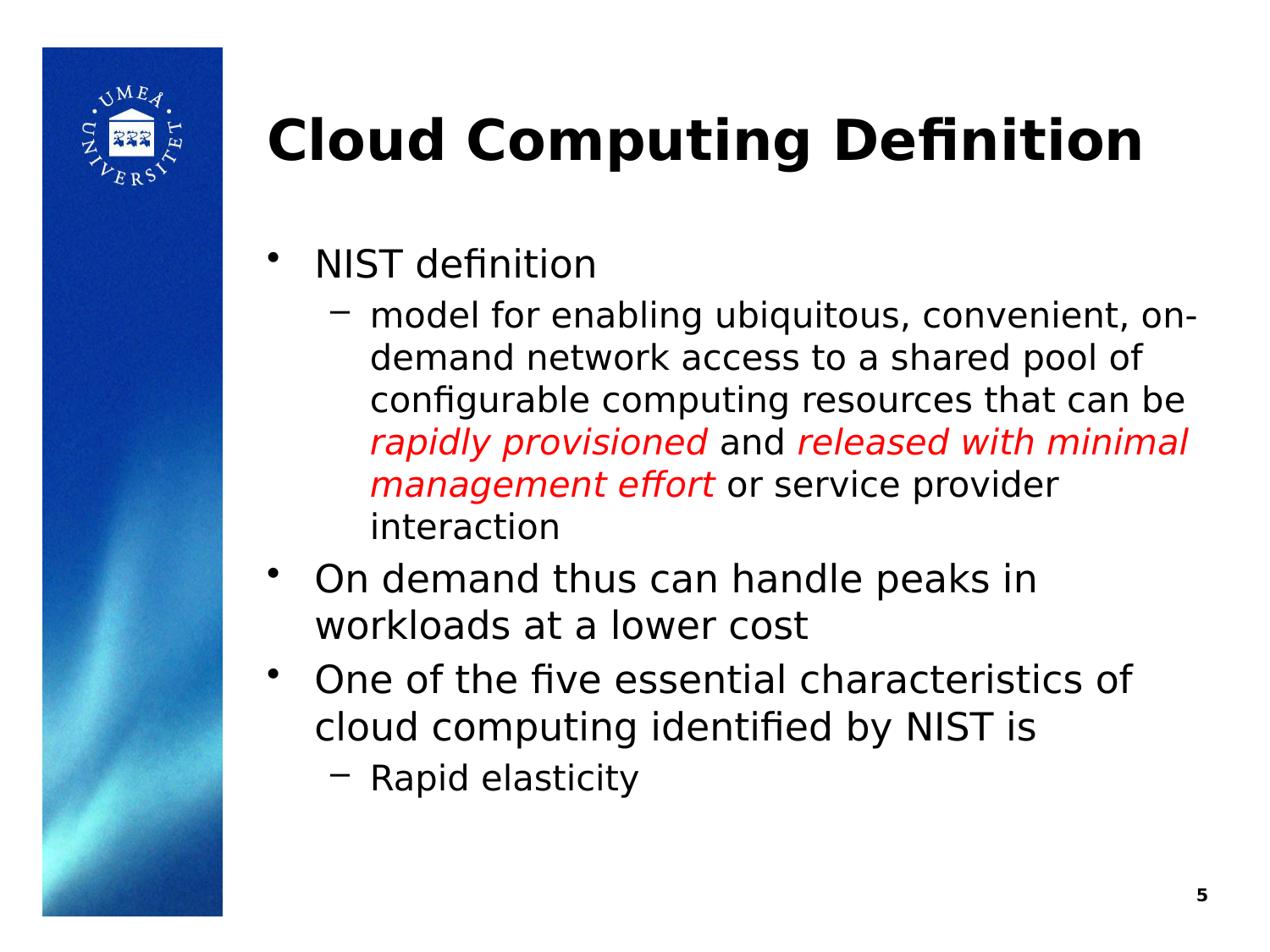

# Cloud Computing Definition
NIST definition
model for enabling ubiquitous, convenient, on-demand network access to a shared pool of configurable computing resources that can be rapidly provisioned and released with minimal management effort or service provider interaction
On demand thus can handle peaks in workloads at a lower cost
One of the five essential characteristics of cloud computing identified by NIST is
Rapid elasticity

5